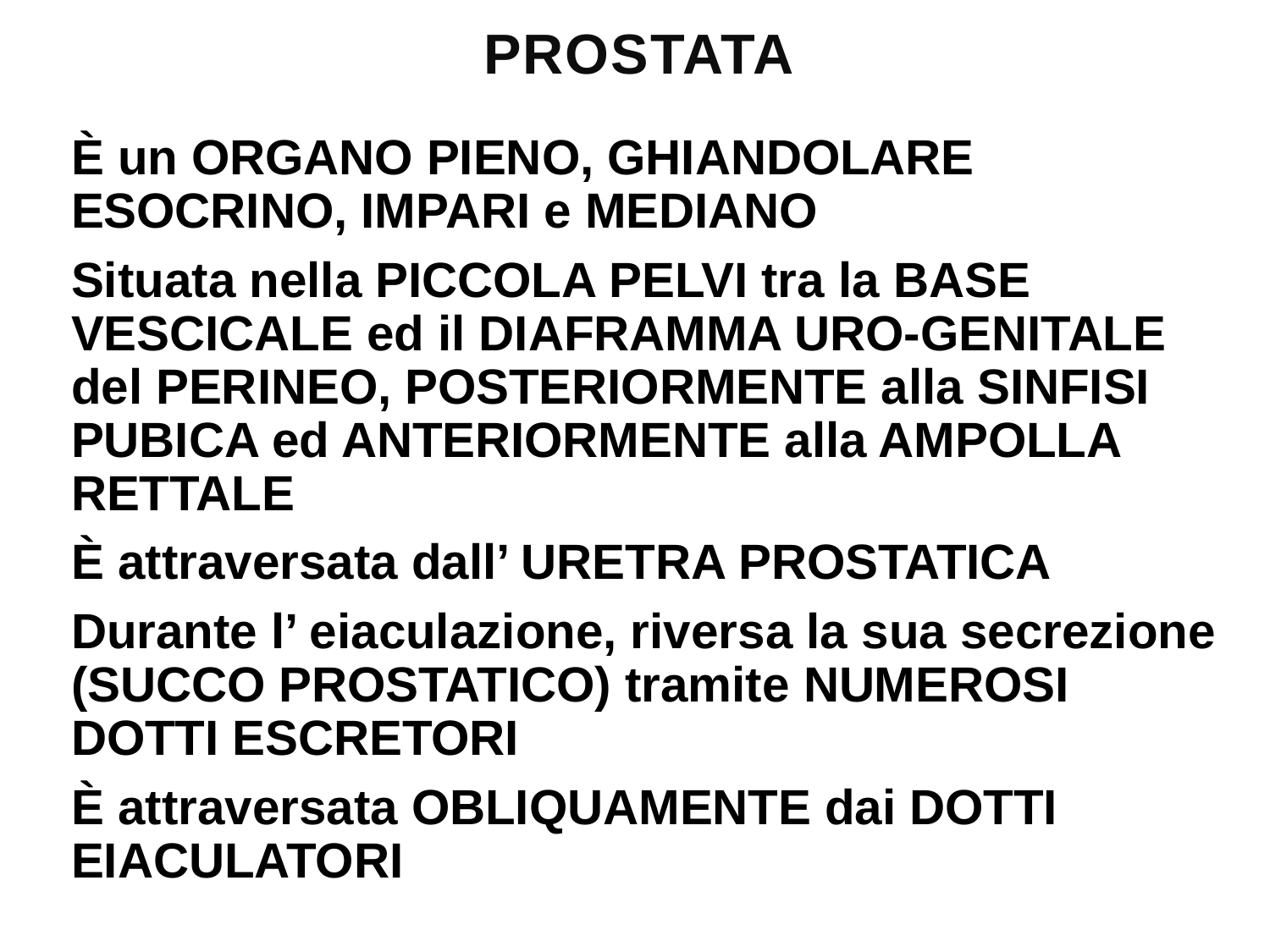

# PROSTATA
È un ORGANO PIENO, GHIANDOLARE ESOCRINO, IMPARI e MEDIANO
Situata nella PICCOLA PELVI tra la BASE VESCICALE ed il DIAFRAMMA URO-GENITALE del PERINEO, POSTERIORMENTE alla SINFISI PUBICA ed ANTERIORMENTE alla AMPOLLA RETTALE
È attraversata dall’ URETRA PROSTATICA
Durante l’ eiaculazione, riversa la sua secrezione (SUCCO PROSTATICO) tramite NUMEROSI DOTTI ESCRETORI
È attraversata OBLIQUAMENTE dai DOTTI EIACULATORI